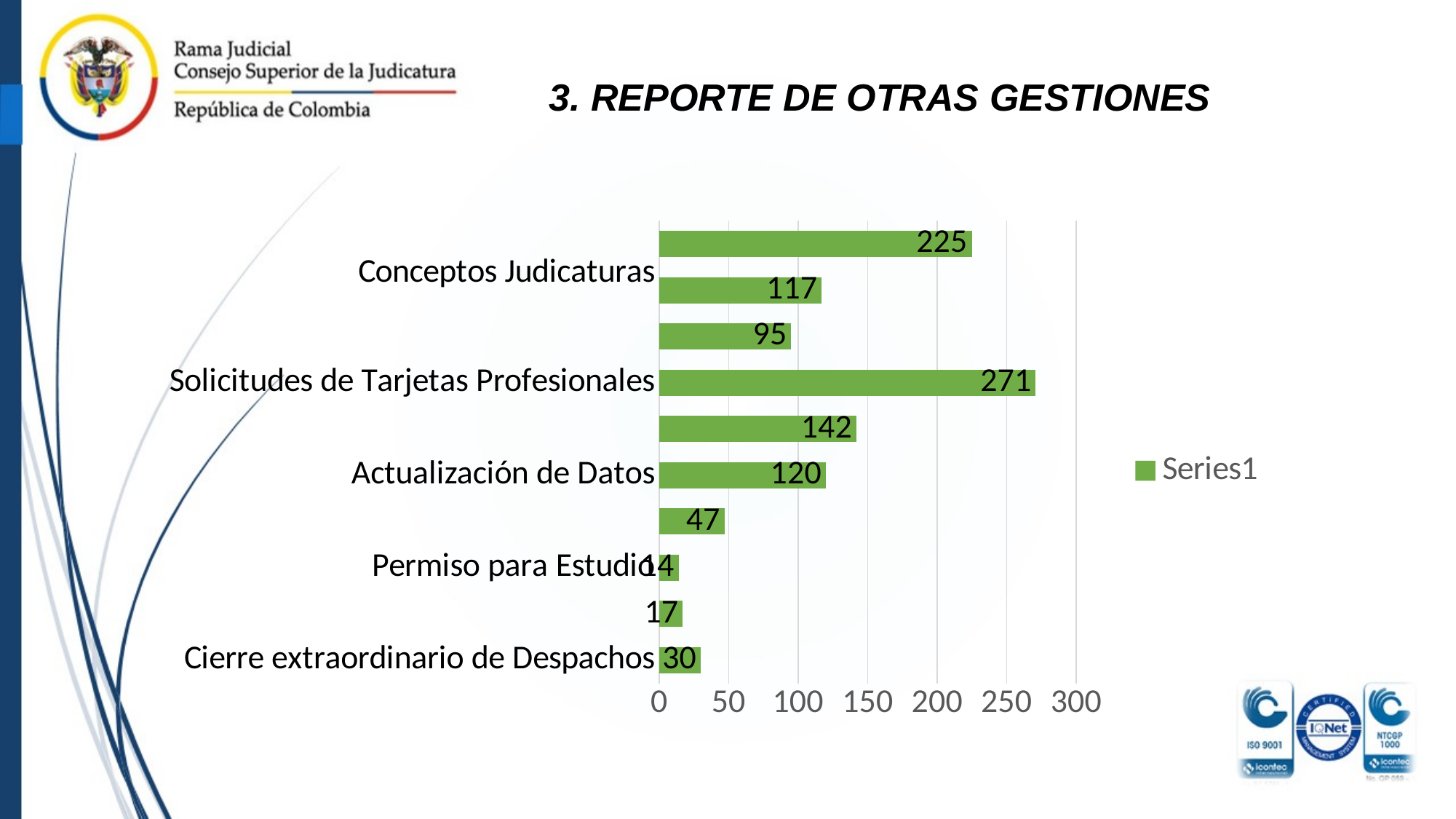

3. REPORTE DE OTRAS GESTIONES

### Chart

| Category |  |
|---|---|
| Cierre extraordinario de Despachos | 30.0 |
| Autorizaciones para contratar | 17.0 |
| Permiso para Estudio | 14.0 |
| Permiso de Residencia | 47.0 |
| Actualización de Datos | 120.0 |
| Conceptos Reconocimientos Judicaturas | 142.0 |
| Solicitudes de Tarjetas Profesionales | 271.0 |
| Licencias temporales | 95.0 |
| Conceptos Judicaturas
 | 117.0 |
| Vigilancias Administrativas | 225.0 |